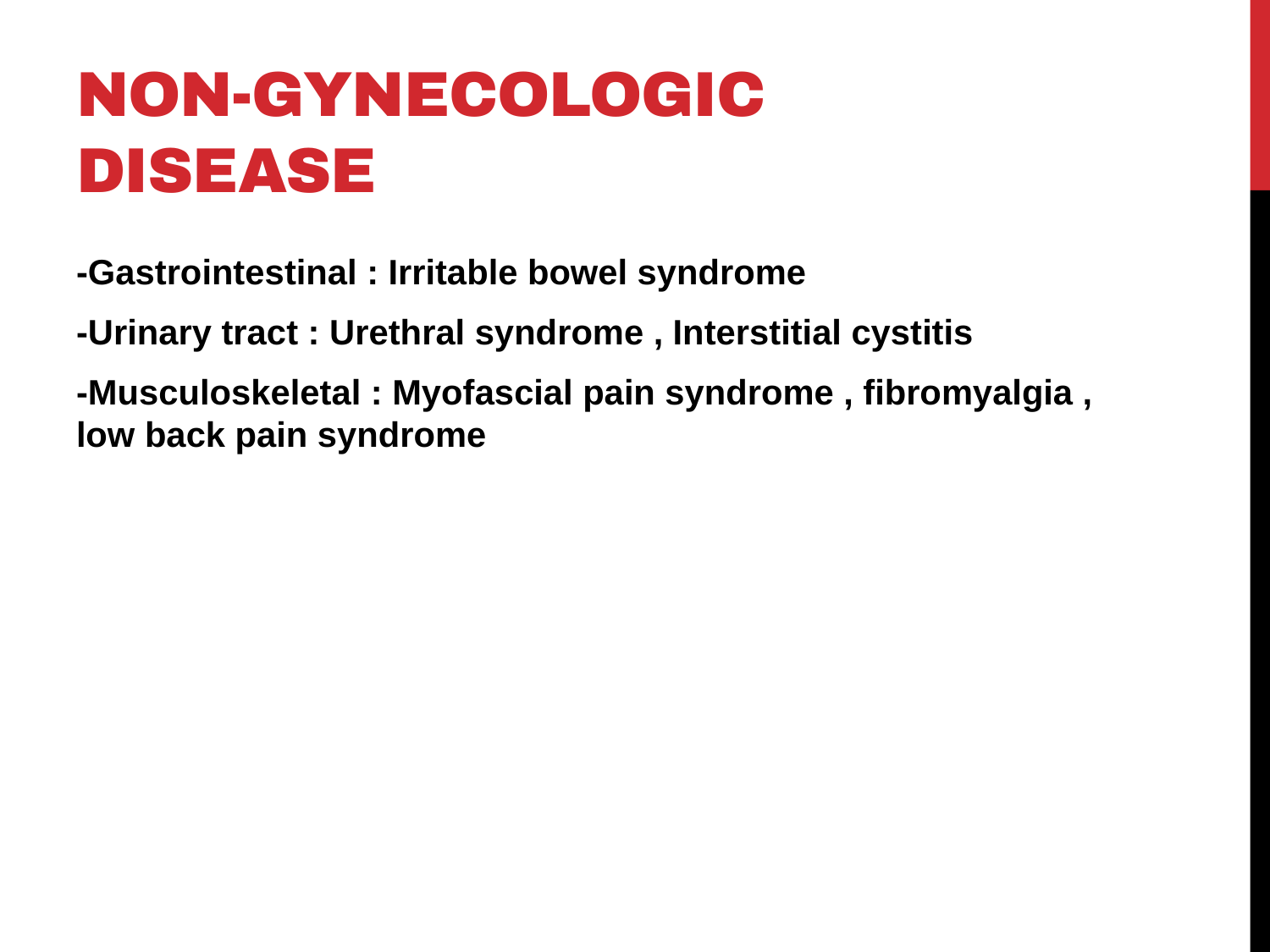

# NON-GYNECOLOGIC DISEASE
-Gastrointestinal : Irritable bowel syndrome
-Urinary tract : Urethral syndrome , Interstitial cystitis
-Musculoskeletal : Myofascial pain syndrome , fibromyalgia , low back pain syndrome